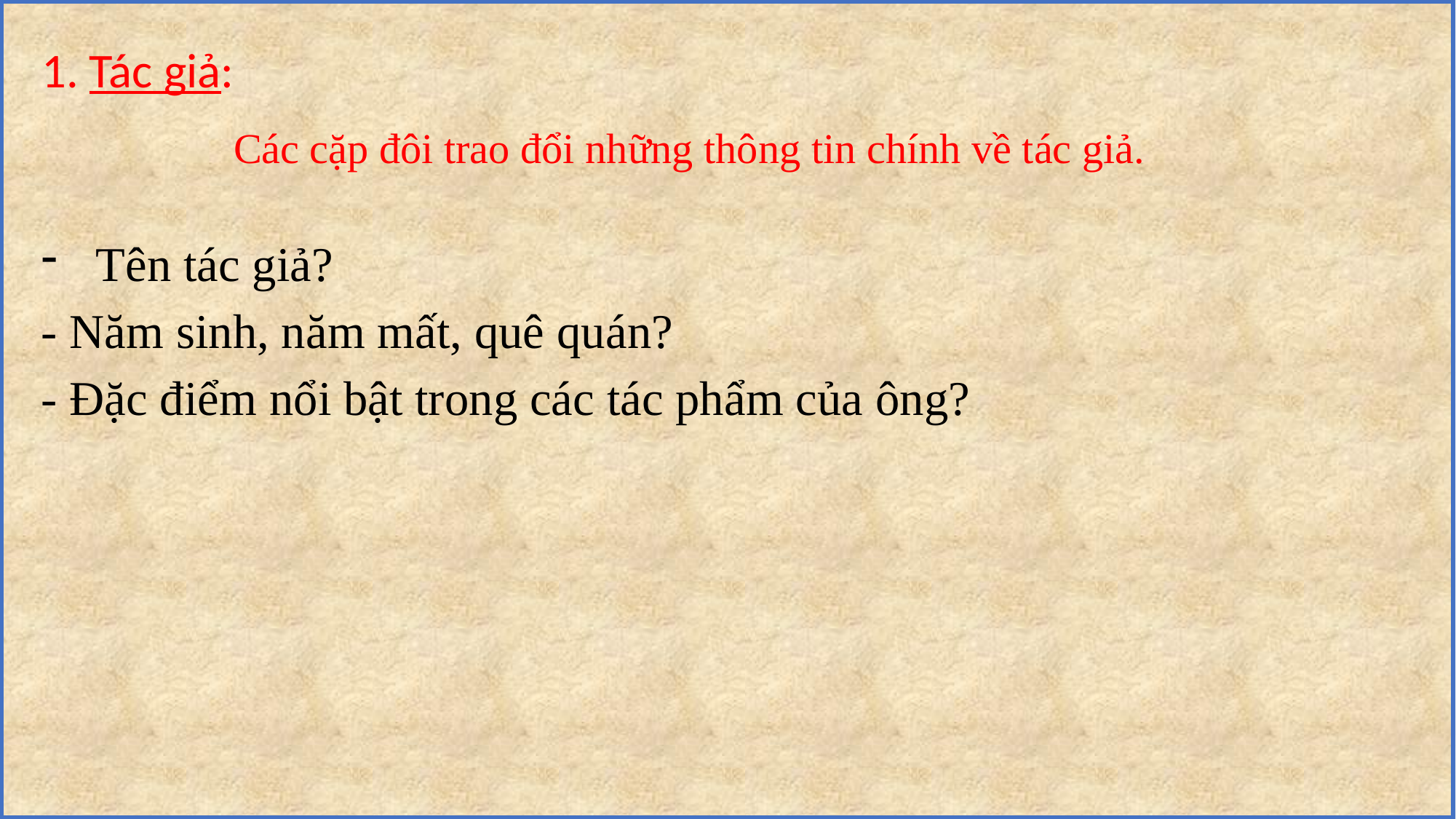

1. Tác giả:
	Các cặp đôi trao đổi những thông tin chính về tác giả.
Tên tác giả?
- Năm sinh, năm mất, quê quán?
- Đặc điểm nổi bật trong các tác phẩm của ông?